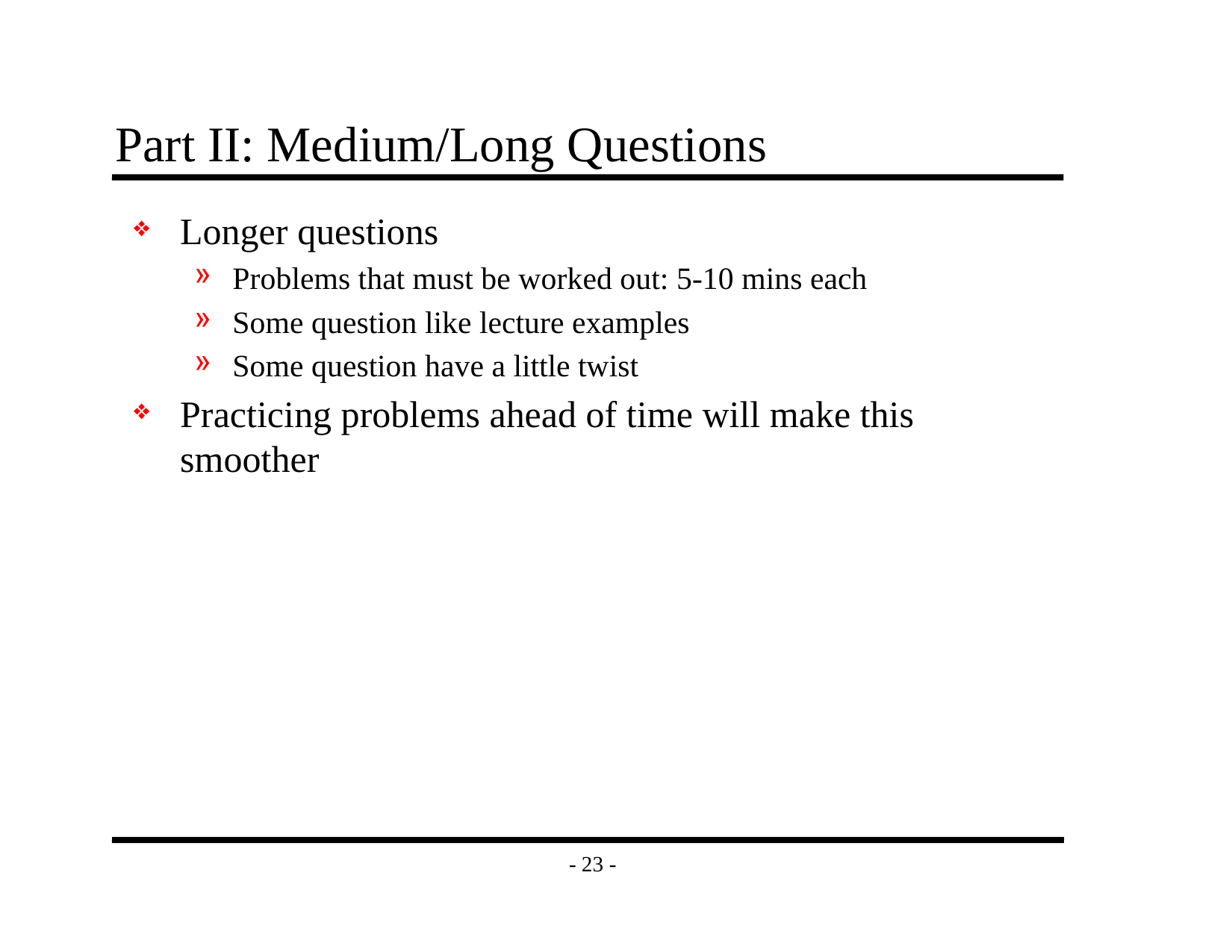

# Part II: Medium/Long Questions
Longer questions
Problems that must be worked out: 5-10 mins each
Some question like lecture examples
Some question have a little twist
Practicing problems ahead of time will make this smoother